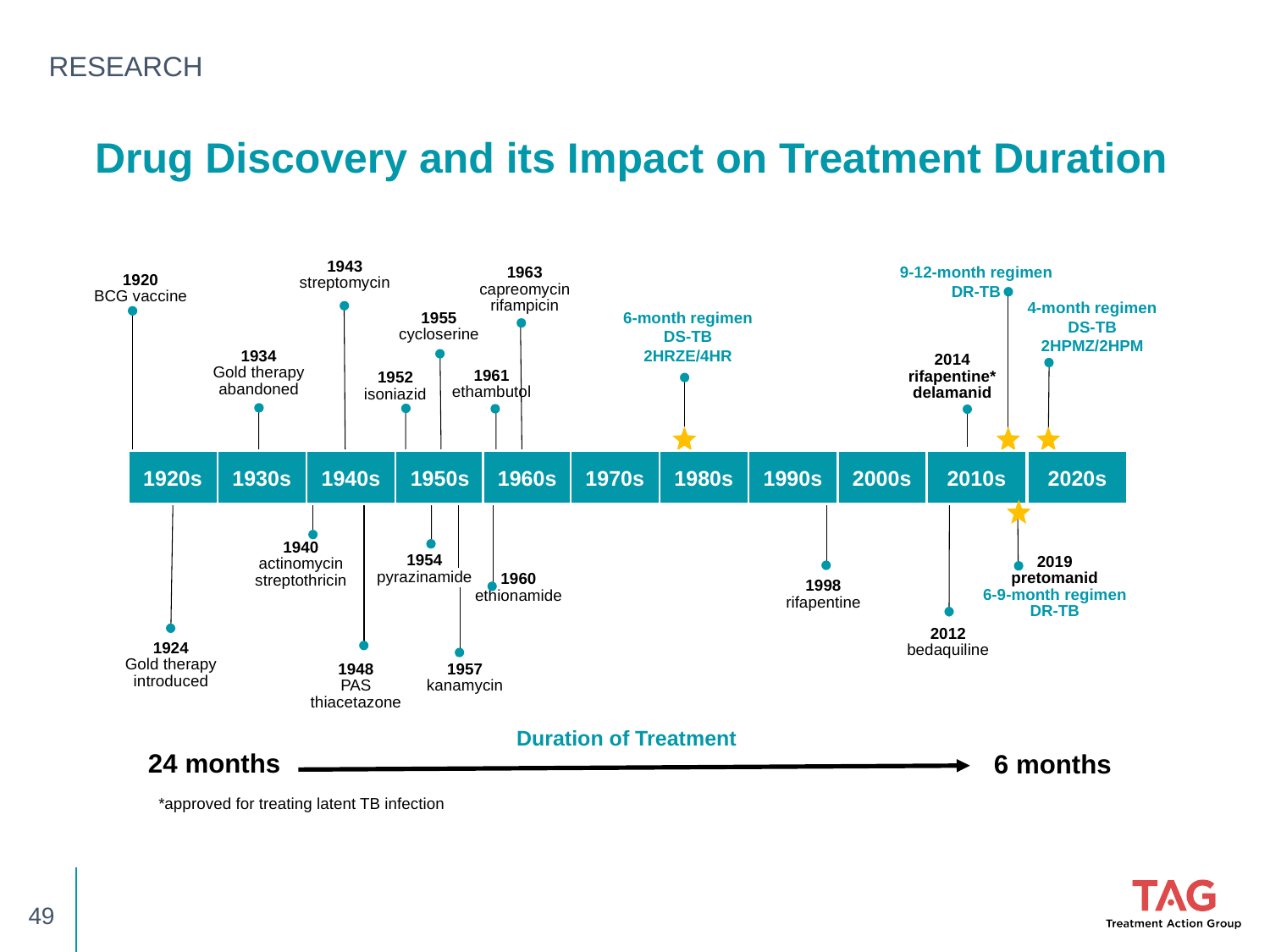

RESEARCH
Drug Discovery and its Impact on Treatment Duration
1943
streptomycin
1963
capreomycin
rifampicin
9-12-month regimen
DR-TB
1920
BCG vaccine

4-month regimen
DS-TB
2HPMZ/2HPM

1955
cycloserine
6-month regimen
DS-TB
2HRZE/4HR

1934
Gold therapy
abandoned
2014
rifapentine*
delamanid

1961
ethambutol
1952
isoniazid

2020s
1920s
1930s
1940s
1950s
1960s
1970s
1980s
1990s
2000s
2010s

1940
actinomycin
streptothricin

1954
pyrazinamide
2019
pretomanid
6-9-month regimen
DR-TB

1960
ethionamide
1998
rifapentine

2012
bedaquiline

1924
Gold therapy
introduced

1957
kanamycin
1948
PAS
thiacetazone

Duration of Treatment
24 months
6 months
*approved for treating latent TB infection
49